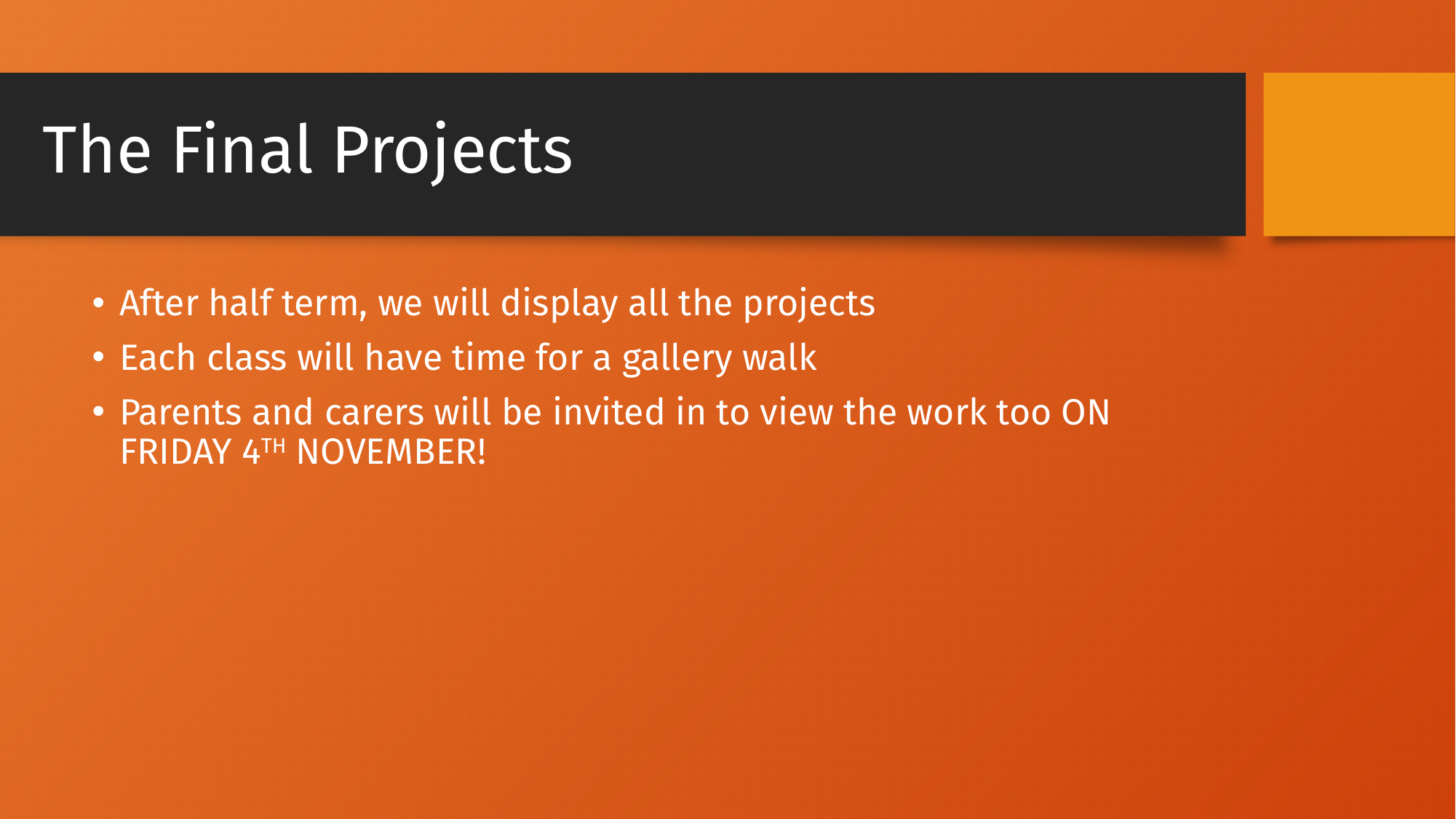

The Final Projects
After half term, we will display all the projects
Each class will have time for a gallery walk
Parents and carers will be invited in to view the work too ON FRIDAY 4TH NOVEMBER!